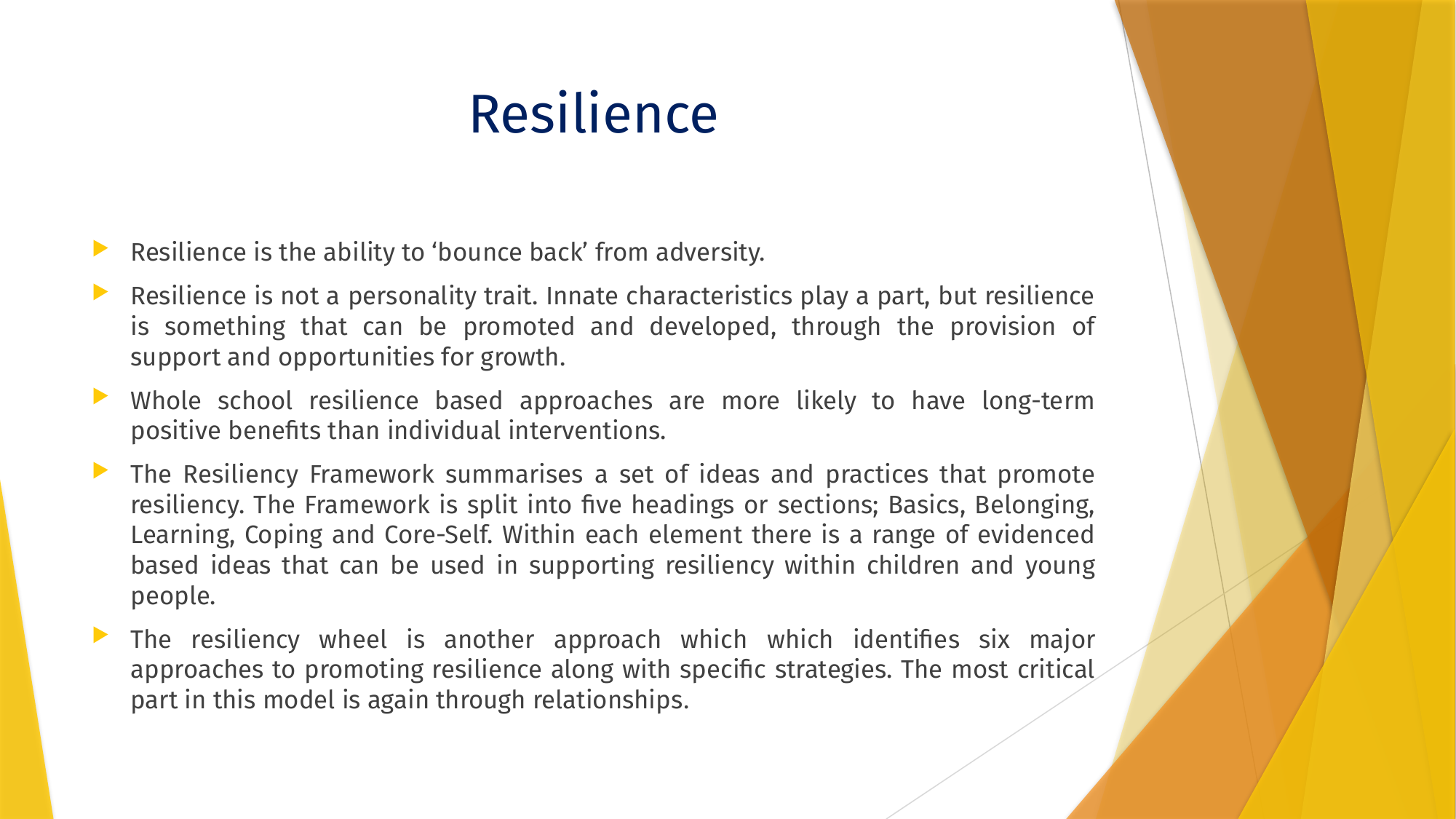

# Resilience
Resilience is the ability to ‘bounce back’ from adversity.
Resilience is not a personality trait. Innate characteristics play a part, but resilience is something that can be promoted and developed, through the provision of support and opportunities for growth.
Whole school resilience based approaches are more likely to have long-term positive benefits than individual interventions.
The Resiliency Framework summarises a set of ideas and practices that promote resiliency. The Framework is split into five headings or sections; Basics, Belonging, Learning, Coping and Core-Self. Within each element there is a range of evidenced based ideas that can be used in supporting resiliency within children and young people.
The resiliency wheel is another approach which which identifies six major approaches to promoting resilience along with specific strategies. The most critical part in this model is again through relationships.